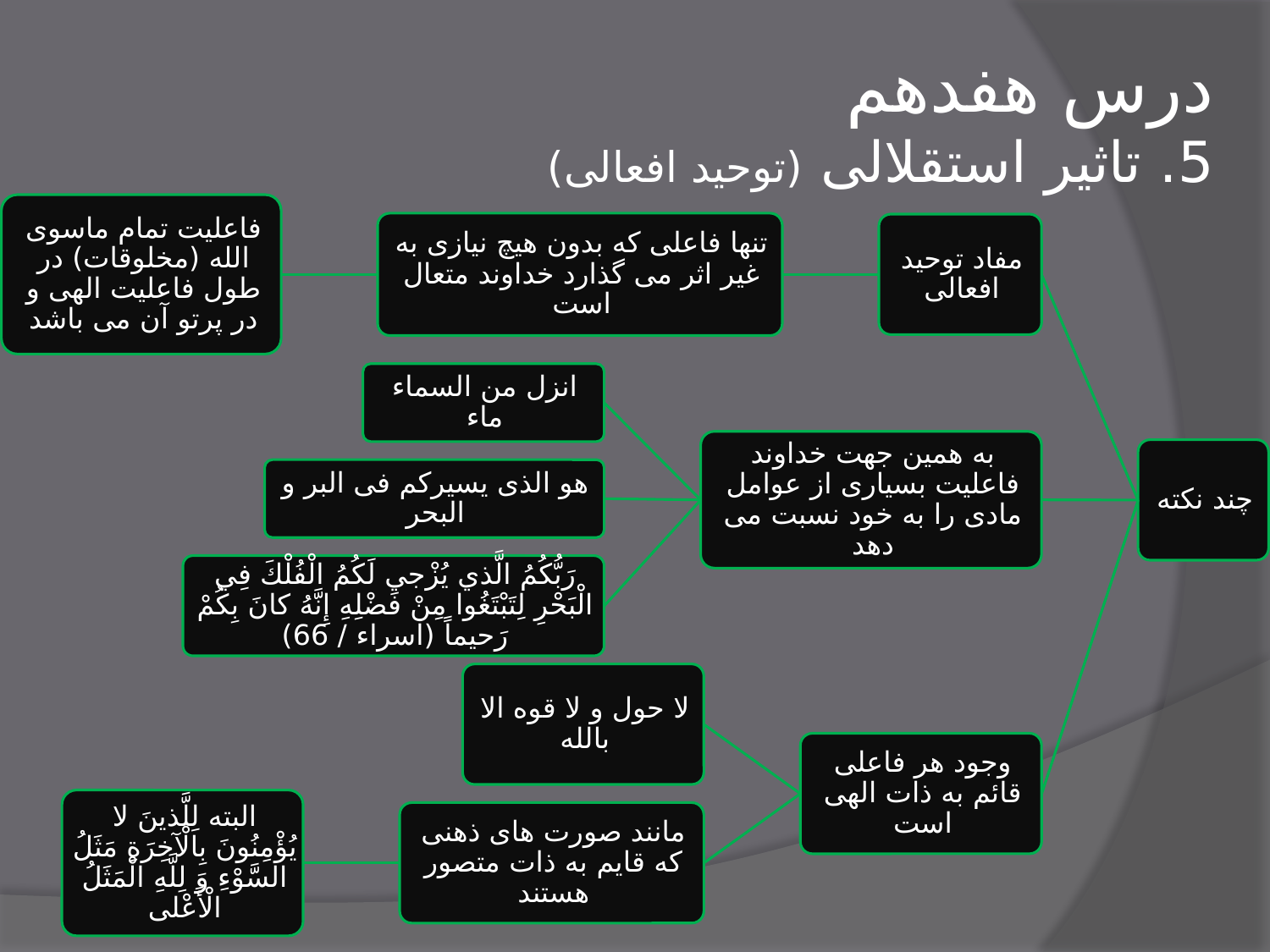

# درس هفدهم 5. تاثیر استقلالی (توحید افعالی)
چند نکته

مفاد توحید افعالی

تنها فاعلی که بدون هیچ نیازی به غیر اثر می گذارد خداوند متعال است

فاعلیت تمام ماسوی الله (مخلوقات) در طول فاعلیت الهی و در پرتو آن می باشد

به همین جهت خداوند فاعلیت بسیاری از عوامل مادی را به خود نسبت می دهد

انزل من السماء ماء

هو الذی یسیرکم فی البر و البحر

رَبُّكُمُ الَّذي يُزْجي‏ لَكُمُ الْفُلْكَ فِي الْبَحْرِ لِتَبْتَغُوا مِنْ فَضْلِهِ إِنَّهُ كانَ بِكُمْ رَحيماً (اسراء / 66)

وجود هر فاعلی قائم به ذات الهی است

لا حول و لا قوه الا بالله

مانند صورت های ذهنی که قایم به ذات متصور هستند

البته لِلَّذينَ لا يُؤْمِنُونَ بِالْآخِرَةِ مَثَلُ السَّوْءِ وَ لِلَّهِ الْمَثَلُ الْأَعْلى